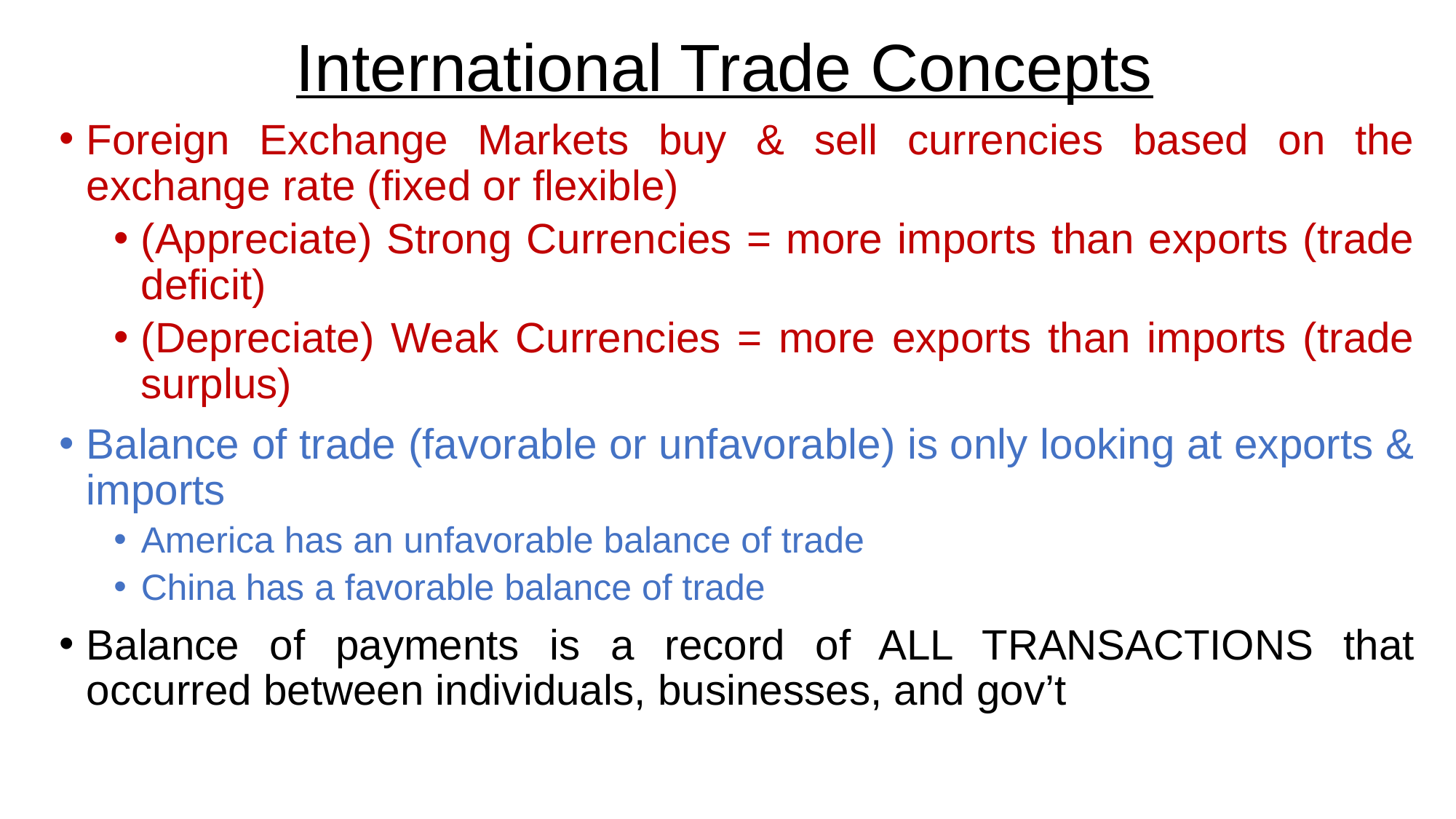

# International Trade Concepts
Foreign Exchange Markets buy & sell currencies based on the exchange rate (fixed or flexible)
(Appreciate) Strong Currencies = more imports than exports (trade deficit)
(Depreciate) Weak Currencies = more exports than imports (trade surplus)
Balance of trade (favorable or unfavorable) is only looking at exports & imports
America has an unfavorable balance of trade
China has a favorable balance of trade
Balance of payments is a record of ALL TRANSACTIONS that occurred between individuals, businesses, and gov’t